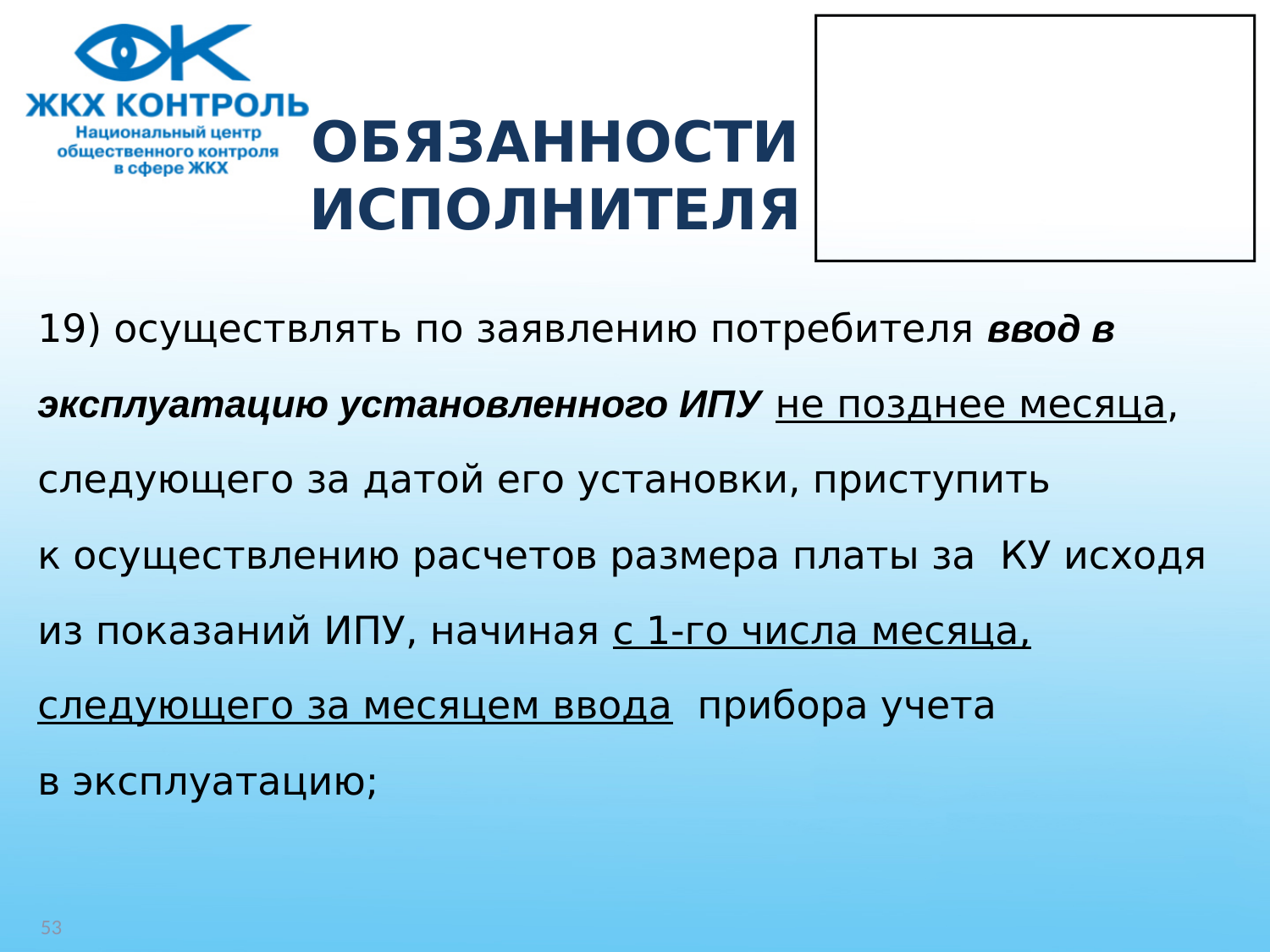

# ОБЯЗАННОСТИ ИСПОЛНИТЕЛЯ
19) осуществлять по заявлению потребителя ввод в
эксплуатацию установленного ИПУ не позднее месяца,
следующего за датой его установки, приступить
к осуществлению расчетов размера платы за  КУ исходя
из показаний ИПУ, начиная с 1-го числа месяца,
следующего за месяцем ввода  прибора учета
в эксплуатацию;

53